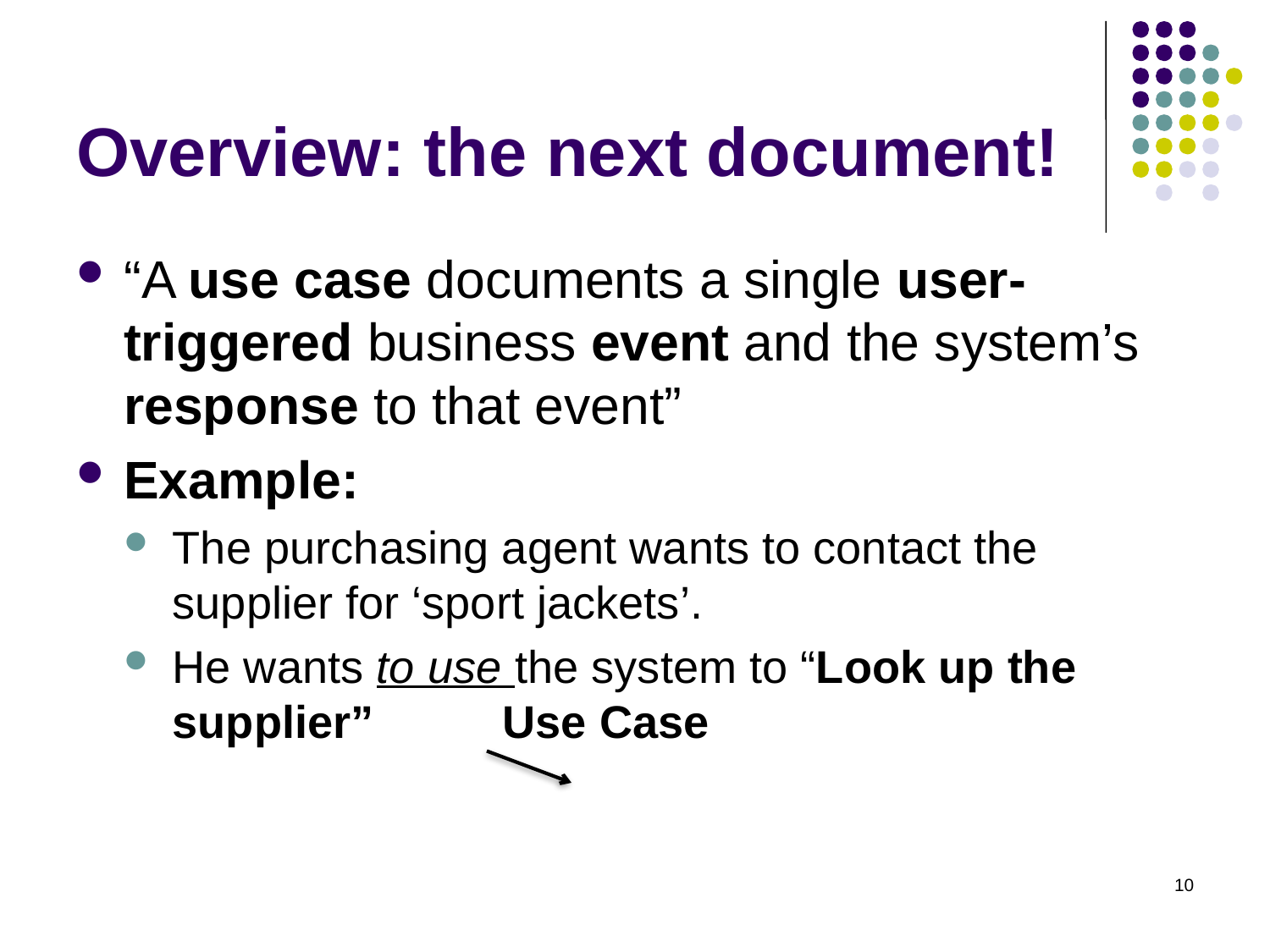

# Overview: the next document!
“A use case documents a single user-triggered business event and the system’s response to that event”
Example:
The purchasing agent wants to contact the supplier for ‘sport jackets’.
He wants to use the system to “Look up the supplier”	      Use Case
10